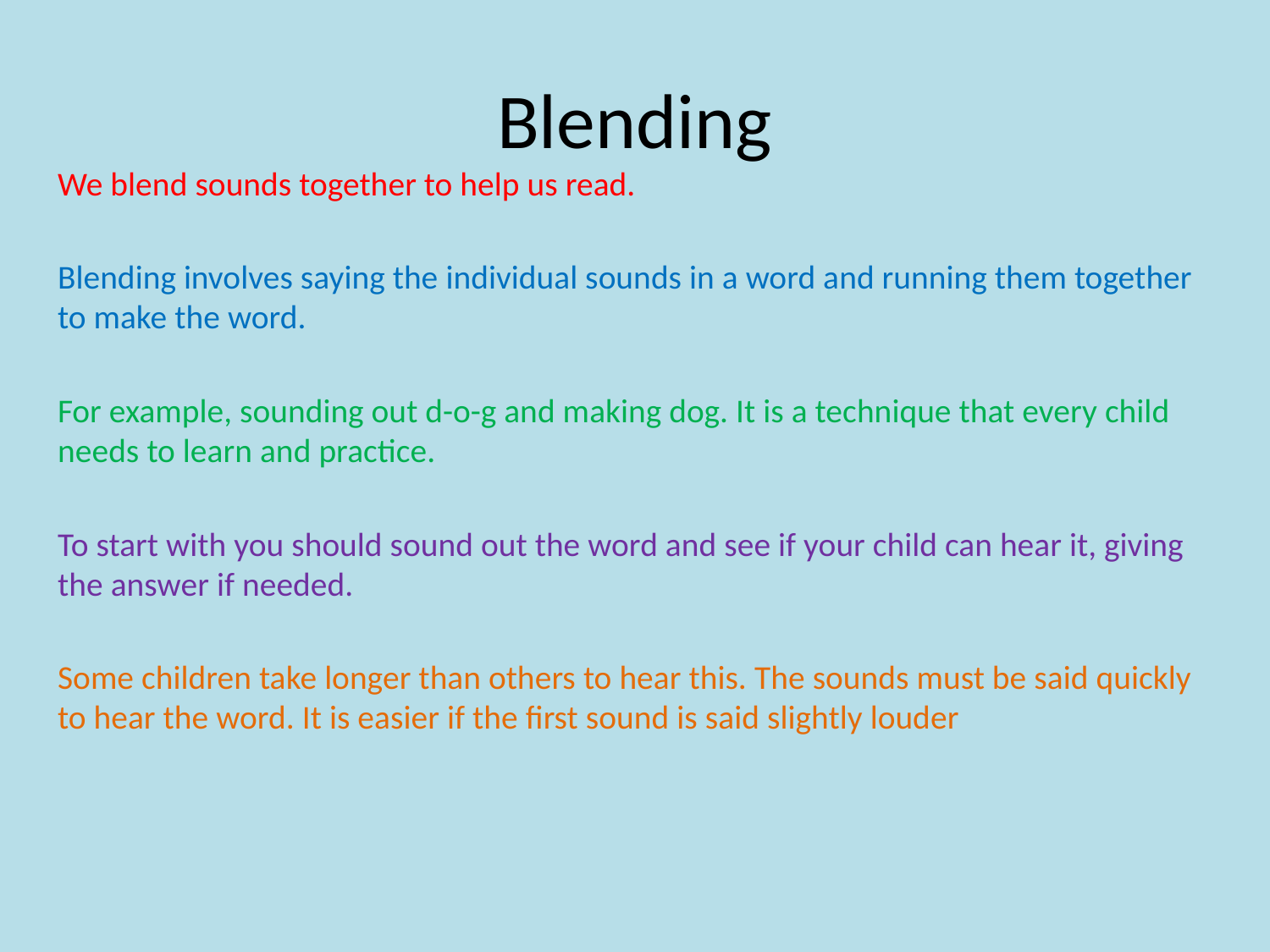

# Blending
We blend sounds together to help us read.

Blending involves saying the individual sounds in a word and running them together to make the word.

For example, sounding out d-o-g and making dog. It is a technique that every child needs to learn and practice.

To start with you should sound out the word and see if your child can hear it, giving the answer if needed.

Some children take longer than others to hear this. The sounds must be said quickly to hear the word. It is easier if the first sound is said slightly louder